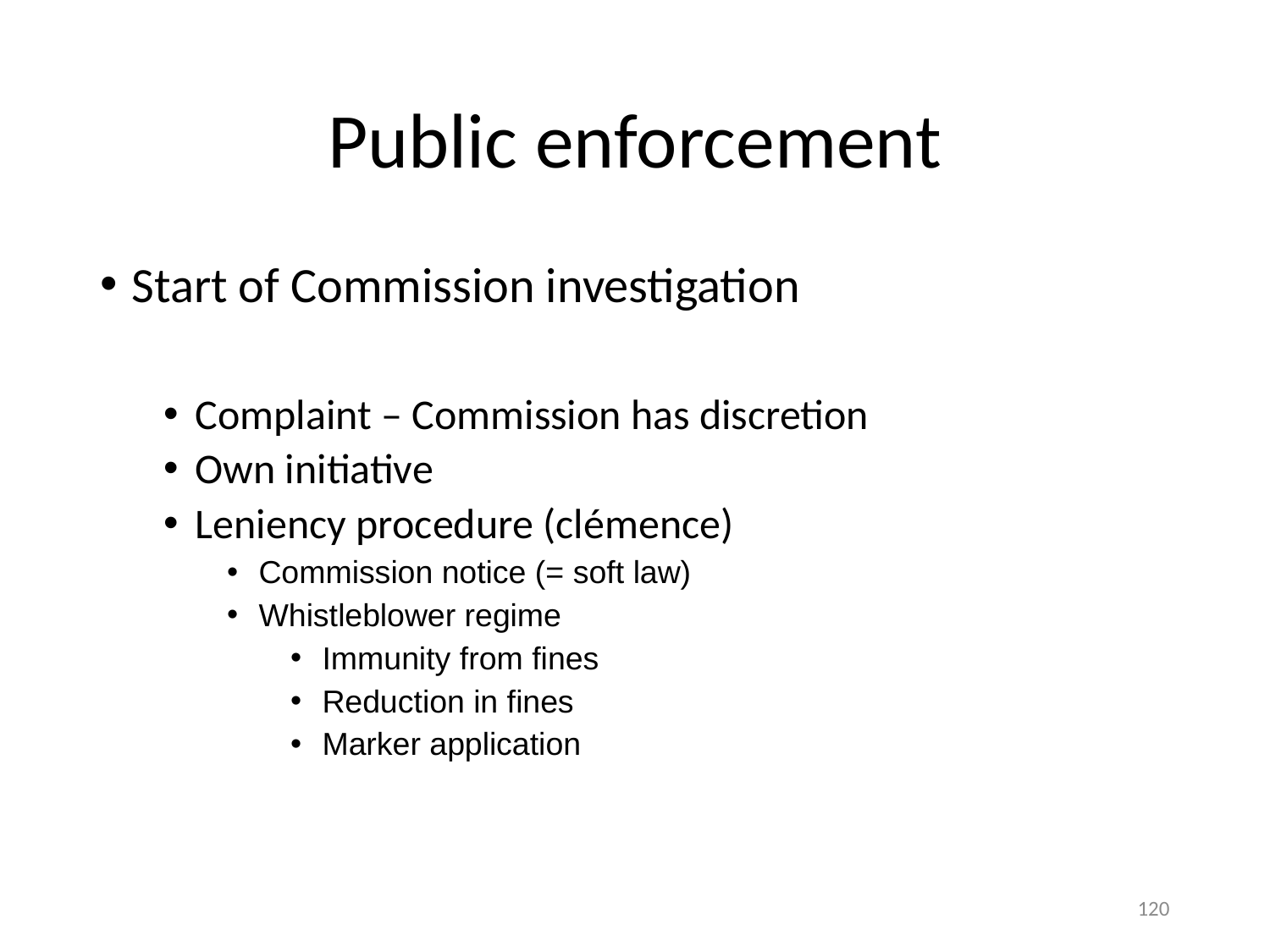

# Public enforcement
Start of Commission investigation

Complaint – Commission has discretion
Own initiative
Leniency procedure (clémence)
Commission notice (= soft law)
Whistleblower regime
Immunity from fines
Reduction in fines
Marker application

120